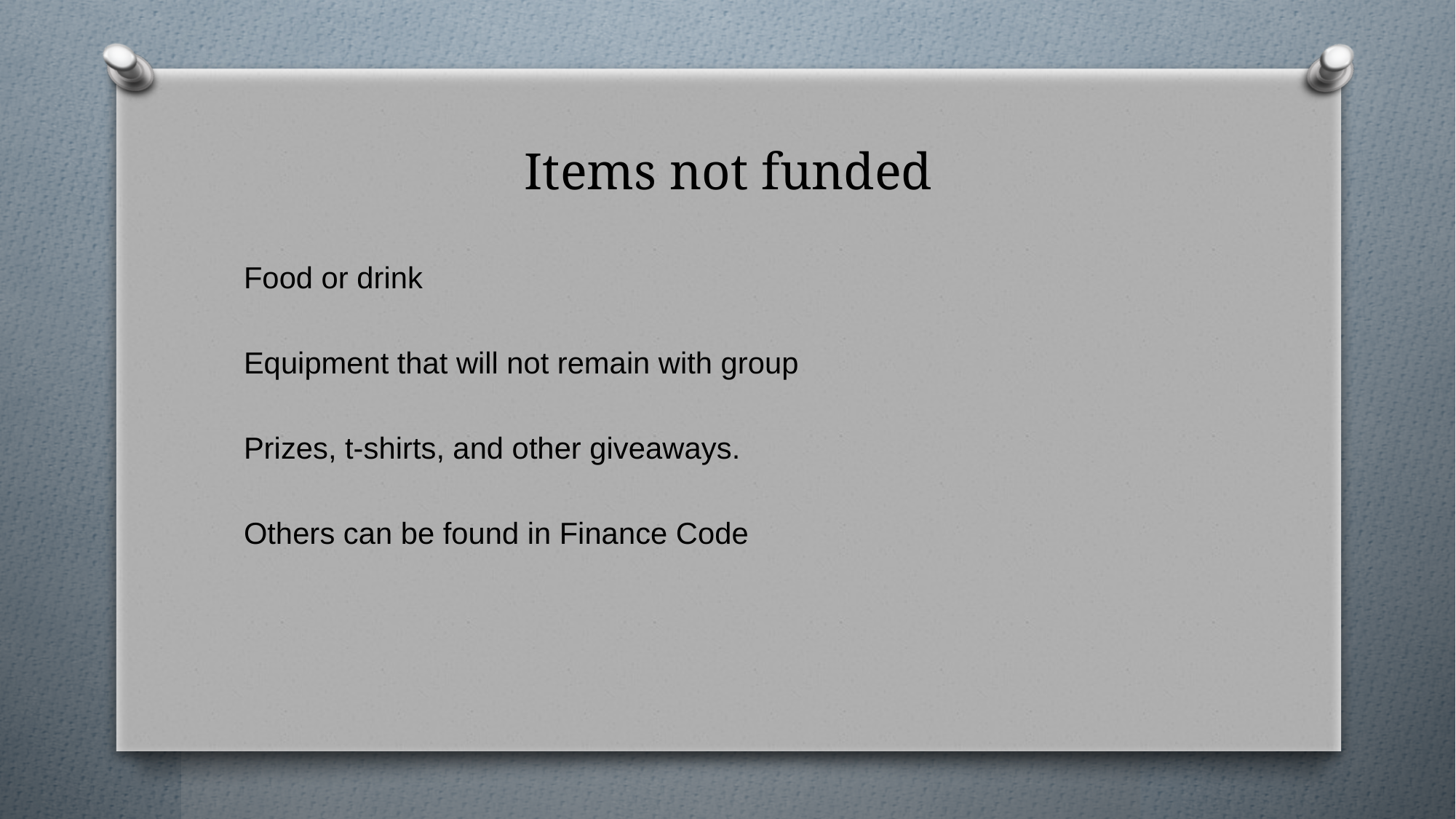

# Items not funded
Food or drink

Equipment that will not remain with group

Prizes, t-shirts, and other giveaways.

Others can be found in Finance Code